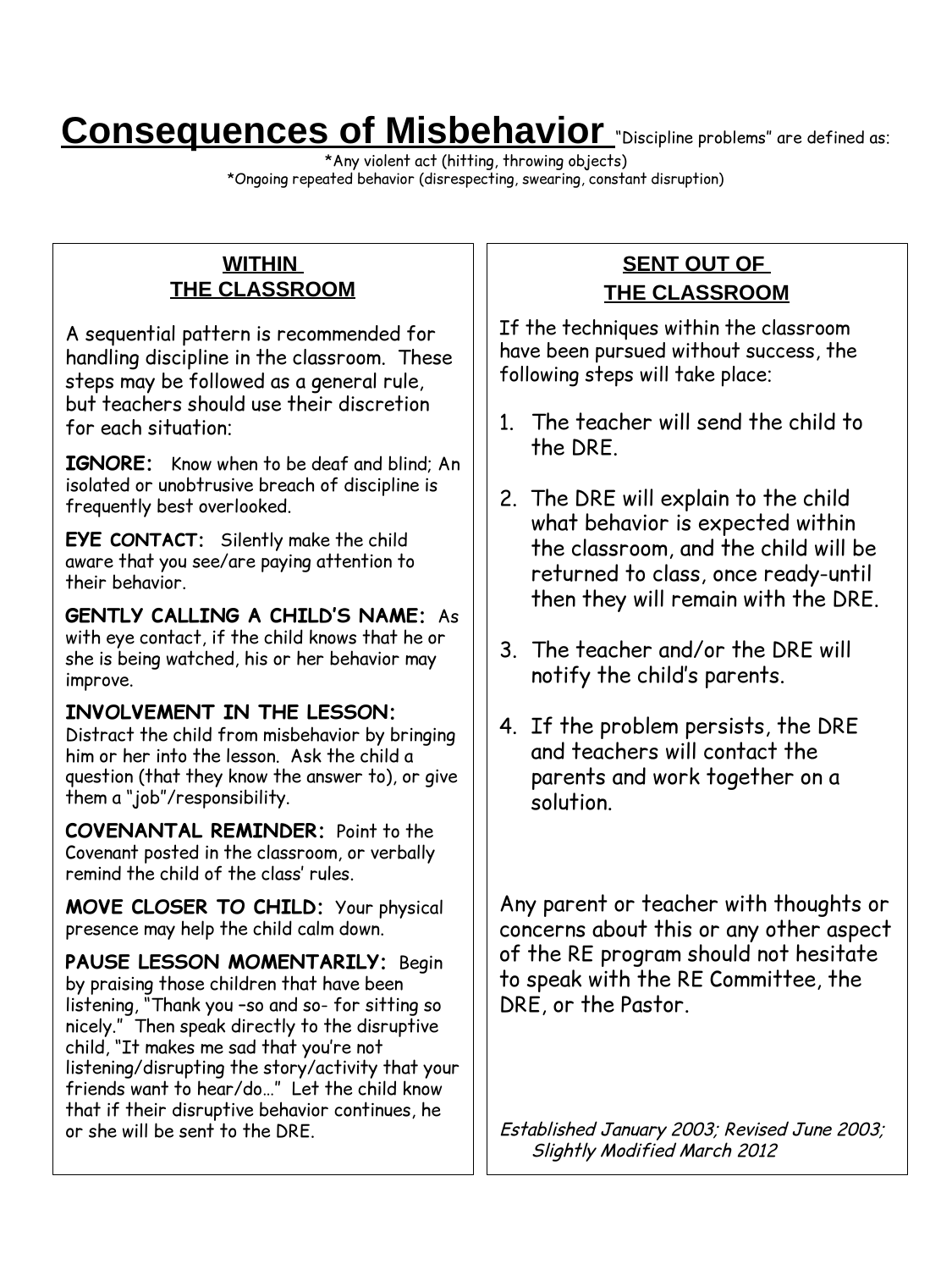

# Consequences of Misbehavior “Discipline problems” are defined as: *Any violent act (hitting, throwing objects) *Ongoing repeated behavior (disrespecting, swearing, constant disruption)
WITHIN
THE CLASSROOM

A sequential pattern is recommended for handling discipline in the classroom.  These steps may be followed as a general rule, but teachers should use their discretion for each situation:

IGNORE:  Know when to be deaf and blind; An isolated or unobtrusive breach of discipline is frequently best overlooked.

EYE CONTACT:  Silently make the child aware that you see/are paying attention to their behavior.

GENTLY CALLING A CHILD’S NAME:  As with eye contact, if the child knows that he or she is being watched, his or her behavior may improve.

INVOLVEMENT IN THE LESSON:  Distract the child from misbehavior by bringing him or her into the lesson.  Ask the child a question (that they know the answer to), or give them a “job”/responsibility.

COVENANTAL REMINDER:  Point to the Covenant posted in the classroom, or verbally remind the child of the class’ rules.

MOVE CLOSER TO CHILD:  Your physical presence may help the child calm down.

PAUSE LESSON MOMENTARILY:  Begin by praising those children that have been listening, “Thank you –so and so- for sitting so nicely.”  Then speak directly to the disruptive child, “It makes me sad that you’re not listening/disrupting the story/activity that your friends want to hear/do…”  Let the child know that if their disruptive behavior continues, he or she will be sent to the DRE.

SENT OUT OF
THE CLASSROOM

If the techniques within the classroom have been pursued without success, the following steps will take place:

The teacher will send the child to the DRE.

2.  The DRE will explain to the child what behavior is expected within the classroom, and the child will be returned to class, once ready-until then they will remain with the DRE.

The teacher and/or the DRE will notify the child’s parents.

If the problem persists, the DRE and teachers will contact the parents and work together on a solution.

Any parent or teacher with thoughts or concerns about this or any other aspect of the RE program should not hesitate to speak with the RE Committee, the DRE, or the Pastor.

Established January 2003; Revised June 2003; Slightly Modified March 2012